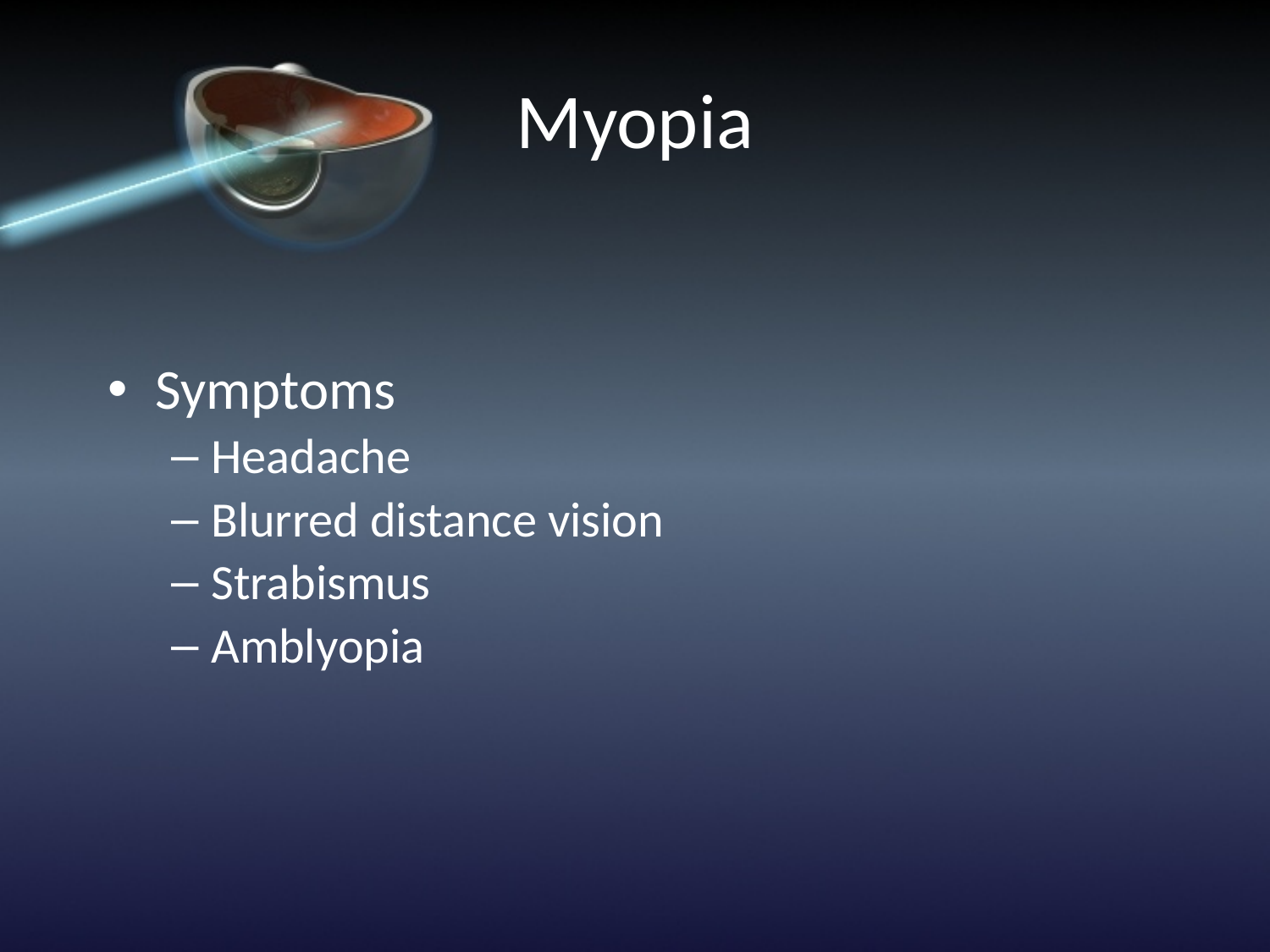

# Myopia

Symptoms
Headache
Blurred distance vision
Strabismus
Amblyopia